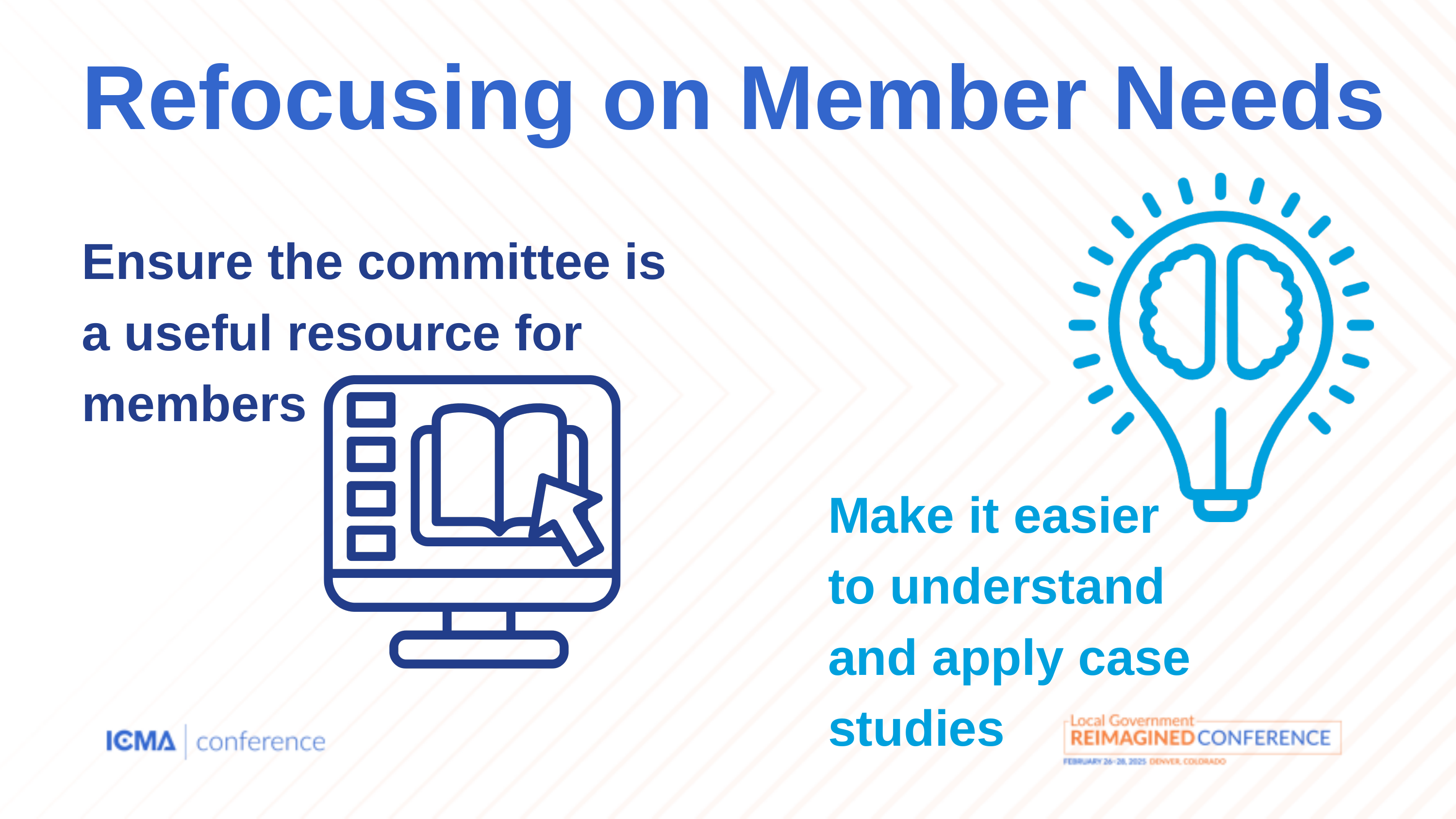

Refocusing on Member Needs

Ensure the committee is a useful resource for members

Make it easier      to understand and apply case studies